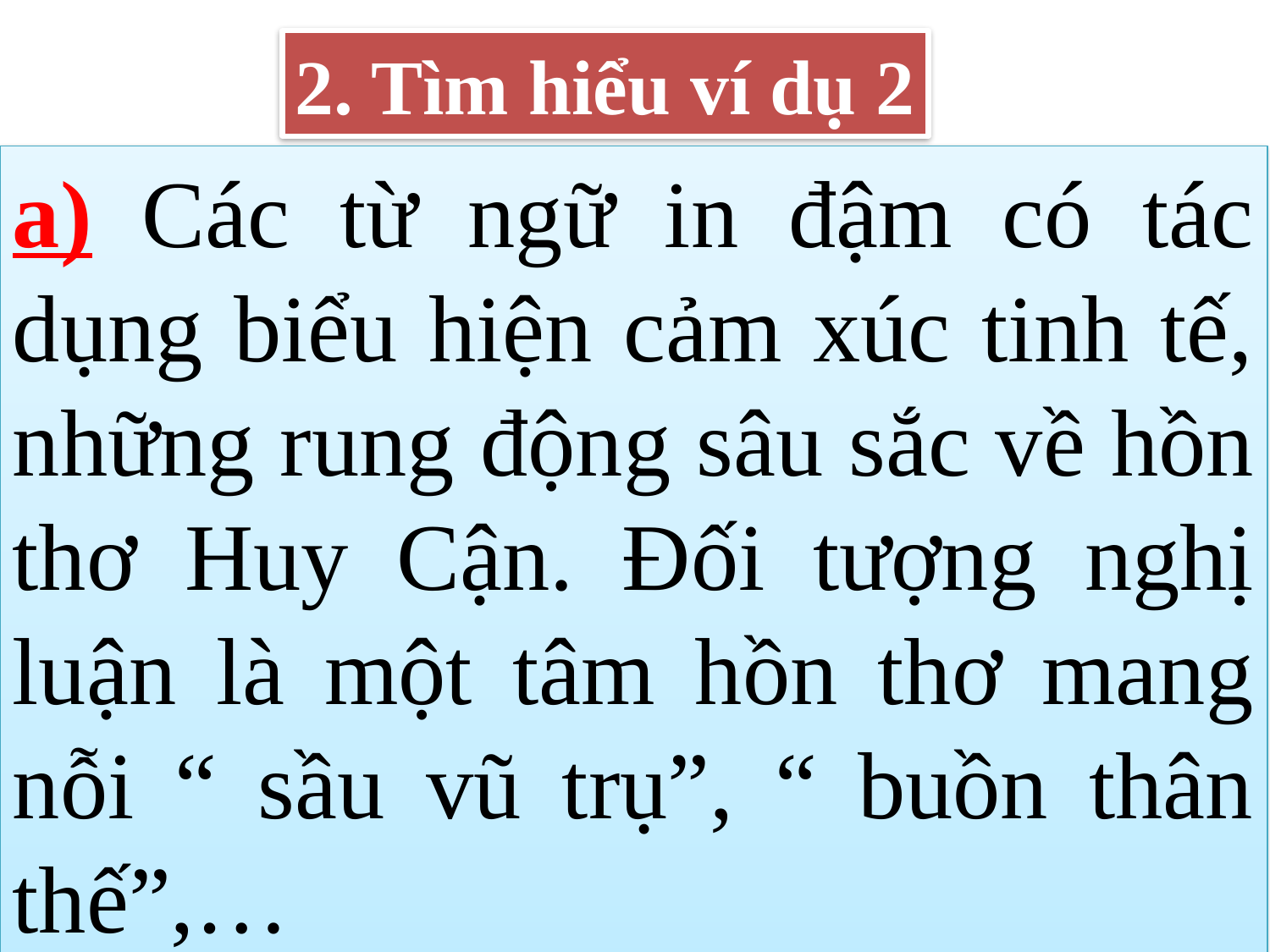

2. Tìm hiểu ví dụ 2
a) Các từ ngữ in đậm có tác dụng biểu hiện cảm xúc tinh tế, những rung động sâu sắc về hồn thơ Huy Cận. Đối tượng nghị luận là một tâm hồn thơ mang nỗi “ sầu vũ trụ”, “ buồn thân thế”,…